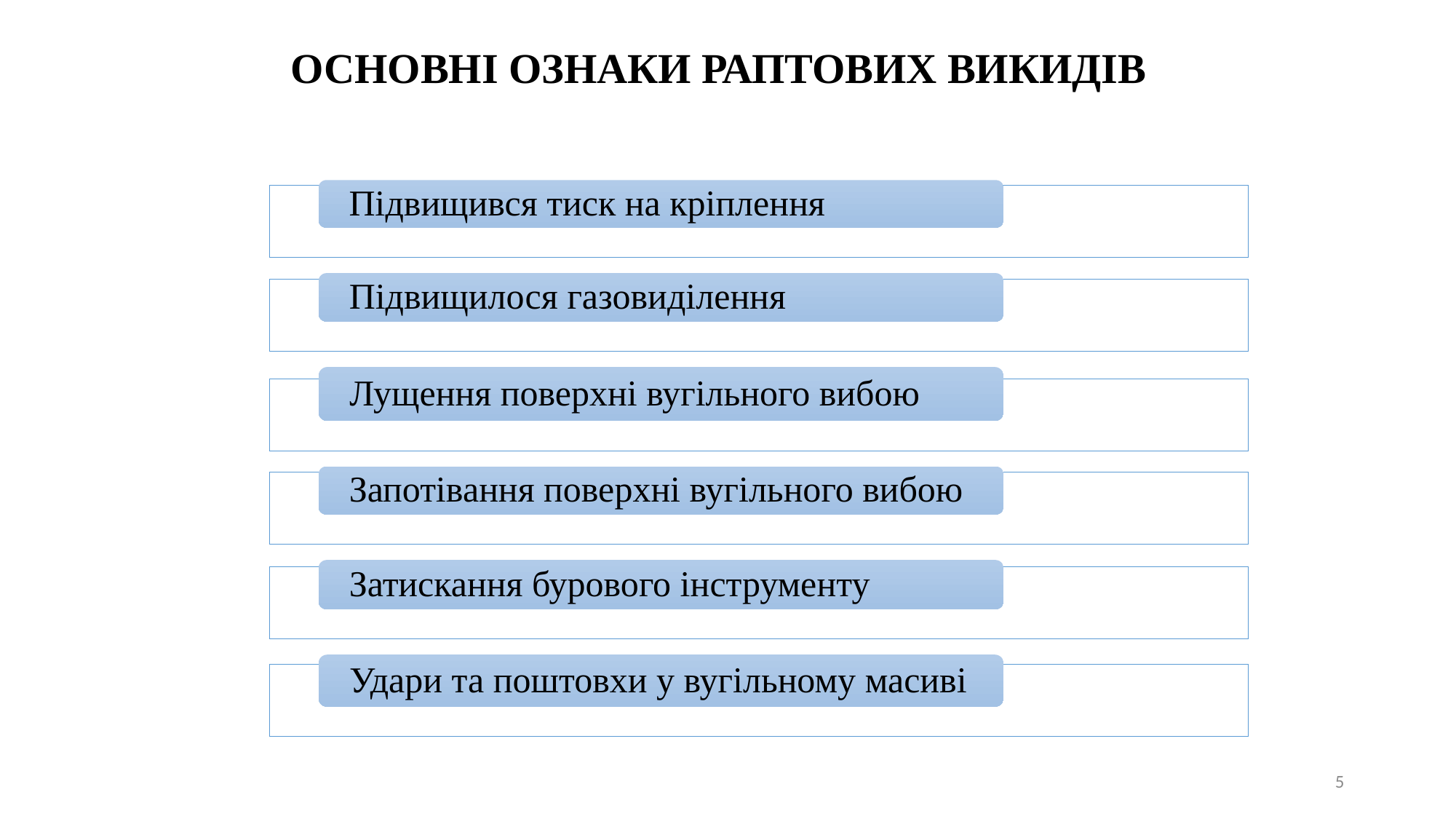

# ОСНОВНІ ОЗНАКИ РАПТОВИХ ВИКИДІВ
Підвищився тиск на кріплення

Підвищилося газовиділення
Лущення поверхні вугільного вибою
Запотівання поверхні вугільного вибою
Затискання бурового інструменту
Удари та поштовхи у вугільному масиві
5